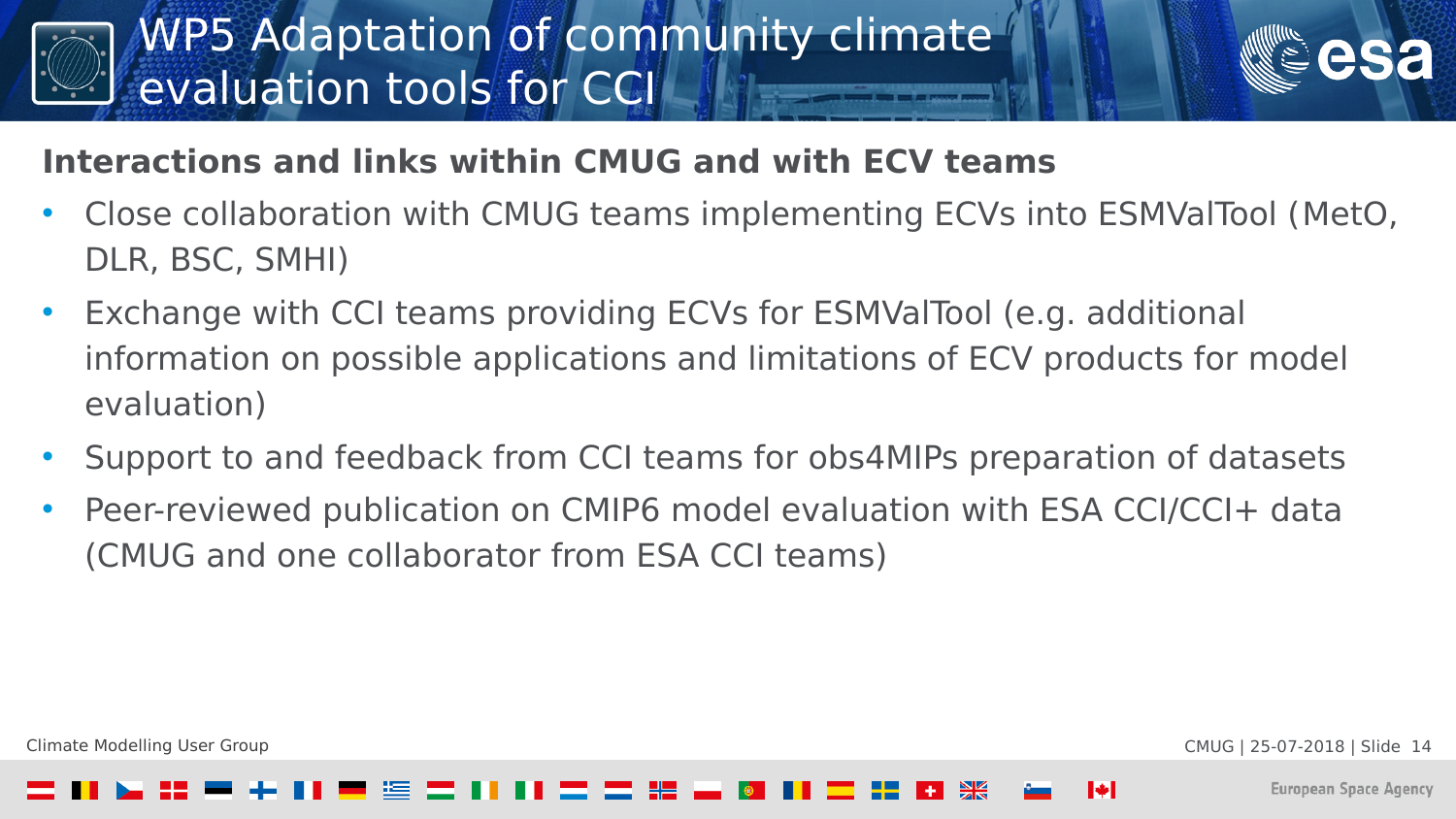

# WP5 Adaptation of community climate evaluation tools for CCI
Interactions and links within CMUG and with ECV teams
Close collaboration with CMUG teams implementing ECVs into ESMValTool (MetO, DLR, BSC, SMHI)
Exchange with CCI teams providing ECVs for ESMValTool (e.g. additional information on possible applications and limitations of ECV products for model evaluation)
Support to and feedback from CCI teams for obs4MIPs preparation of datasets
Peer-reviewed publication on CMIP6 model evaluation with ESA CCI/CCI+ data (CMUG and one collaborator from ESA CCI teams)